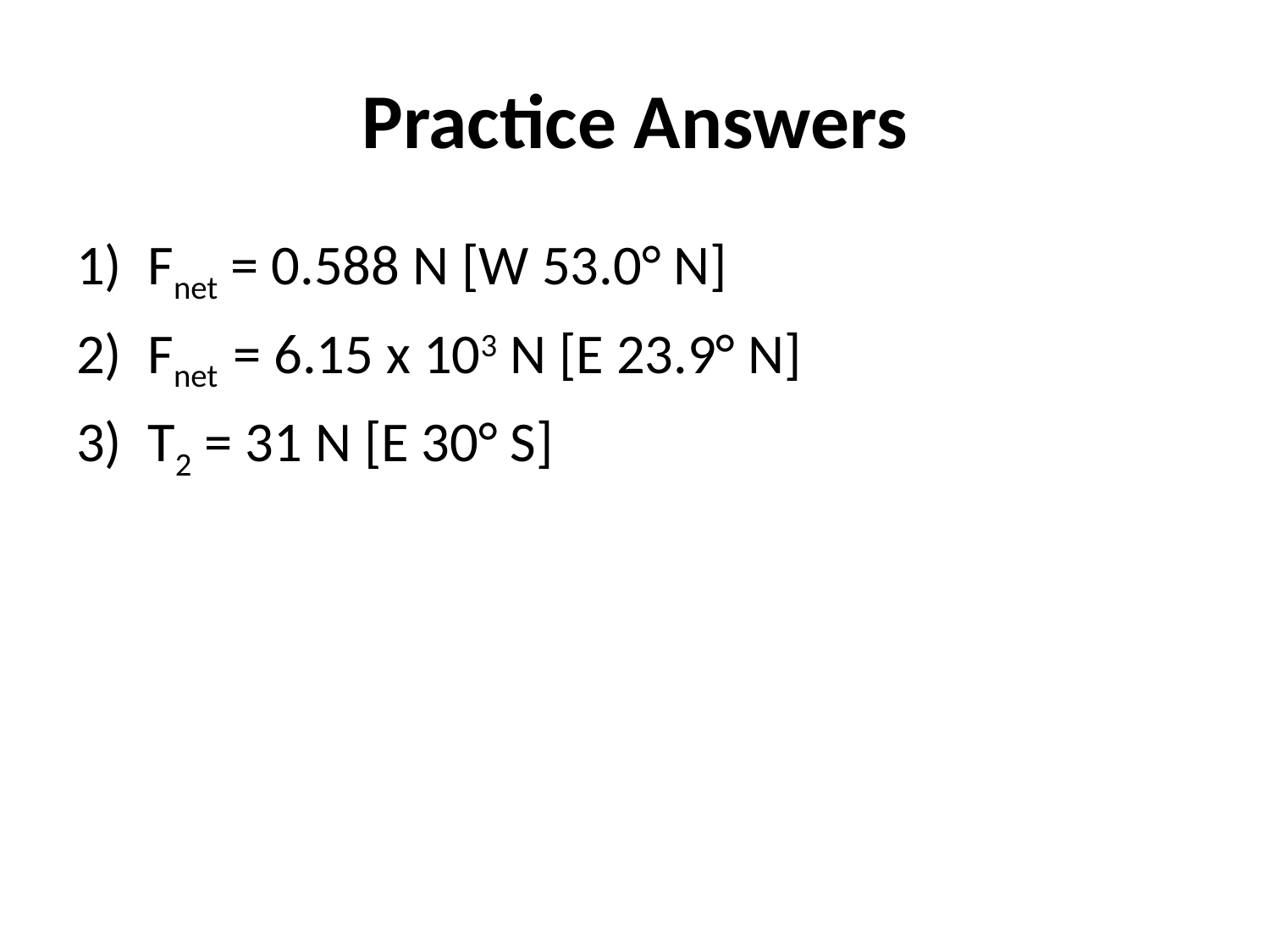

# Practice Answers
Fnet = 0.588 N [W 53.0° N]
Fnet  = 6.15 x 103 N [E 23.9° N]
T2 = 31 N [E 30° S]